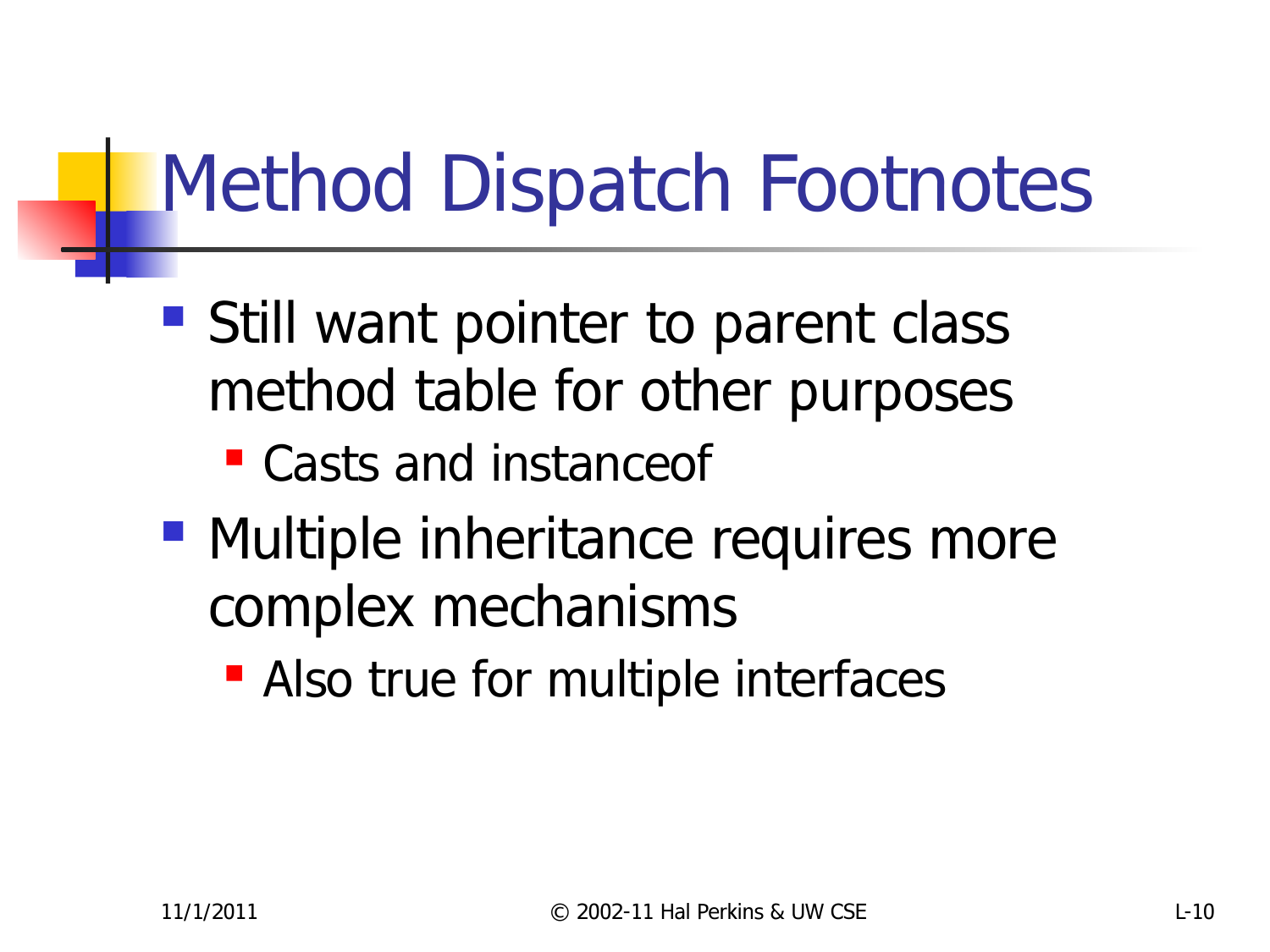

# Method Dispatch Footnotes
Still want pointer to parent class method table for other purposes
Casts and instanceof
Multiple inheritance requires more complex mechanisms
Also true for multiple interfaces

11/1/2011
© 2002-11 Hal Perkins & UW CSE
L-10